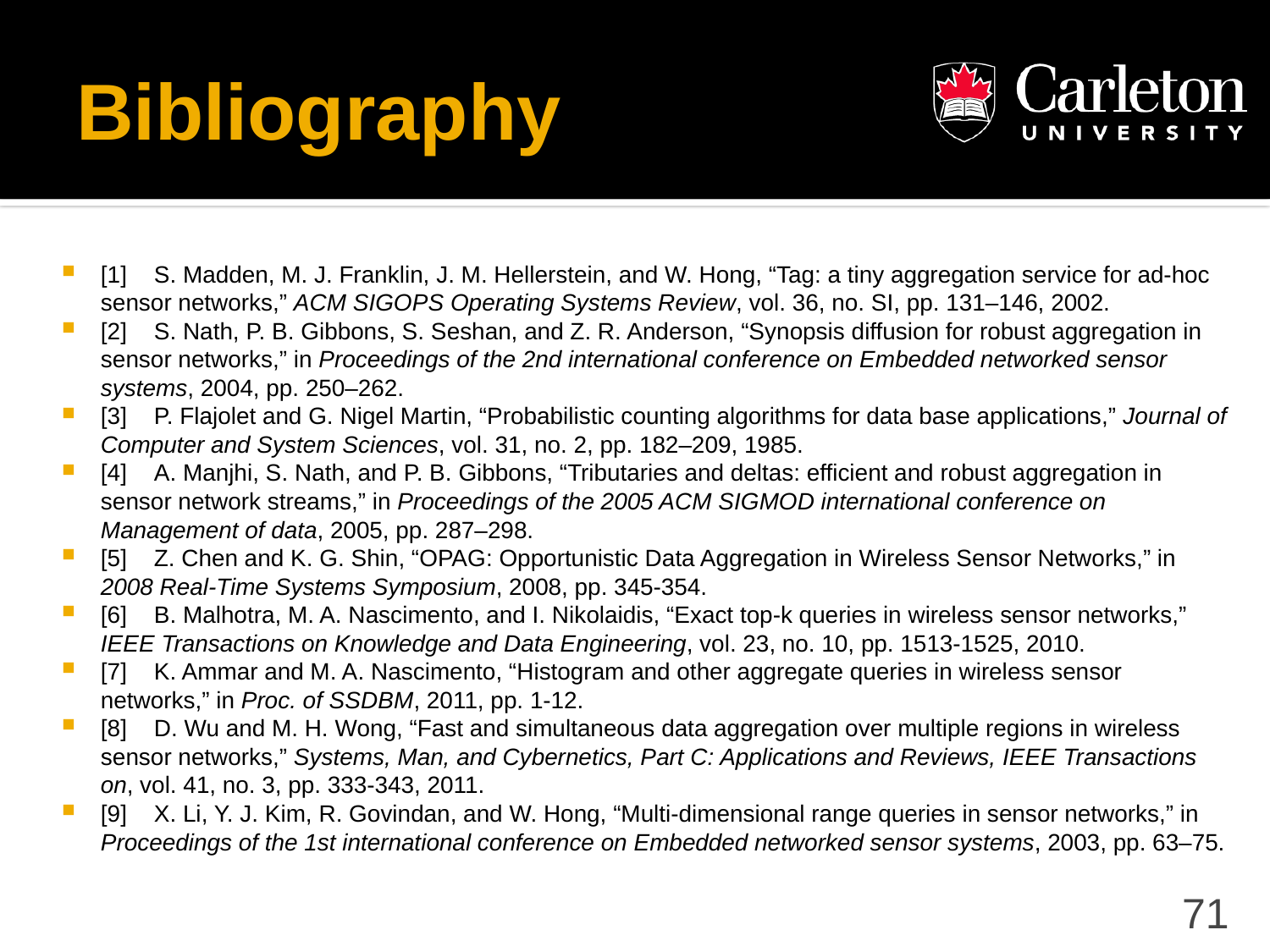

# Bibliography
[1]	S. Madden, M. J. Franklin, J. M. Hellerstein, and W. Hong, “Tag: a tiny aggregation service for ad-hoc sensor networks,” ACM SIGOPS Operating Systems Review, vol. 36, no. SI, pp. 131–146, 2002.
[2]	S. Nath, P. B. Gibbons, S. Seshan, and Z. R. Anderson, “Synopsis diffusion for robust aggregation in sensor networks,” in Proceedings of the 2nd international conference on Embedded networked sensor systems, 2004, pp. 250–262.
[3]	P. Flajolet and G. Nigel Martin, “Probabilistic counting algorithms for data base applications,” Journal of Computer and System Sciences, vol. 31, no. 2, pp. 182–209, 1985.
[4]	A. Manjhi, S. Nath, and P. B. Gibbons, “Tributaries and deltas: efficient and robust aggregation in sensor network streams,” in Proceedings of the 2005 ACM SIGMOD international conference on Management of data, 2005, pp. 287–298.
[5]	Z. Chen and K. G. Shin, “OPAG: Opportunistic Data Aggregation in Wireless Sensor Networks,” in 2008 Real-Time Systems Symposium, 2008, pp. 345-354.
[6]	B. Malhotra, M. A. Nascimento, and I. Nikolaidis, “Exact top-k queries in wireless sensor networks,” IEEE Transactions on Knowledge and Data Engineering, vol. 23, no. 10, pp. 1513-1525, 2010.
[7]	K. Ammar and M. A. Nascimento, “Histogram and other aggregate queries in wireless sensor networks,” in Proc. of SSDBM, 2011, pp. 1-12.
[8]	D. Wu and M. H. Wong, “Fast and simultaneous data aggregation over multiple regions in wireless sensor networks,” Systems, Man, and Cybernetics, Part C: Applications and Reviews, IEEE Transactions on, vol. 41, no. 3, pp. 333-343, 2011.
[9] 	X. Li, Y. J. Kim, R. Govindan, and W. Hong, “Multi-dimensional range queries in sensor networks,” in Proceedings of the 1st international conference on Embedded networked sensor systems, 2003, pp. 63–75.
71